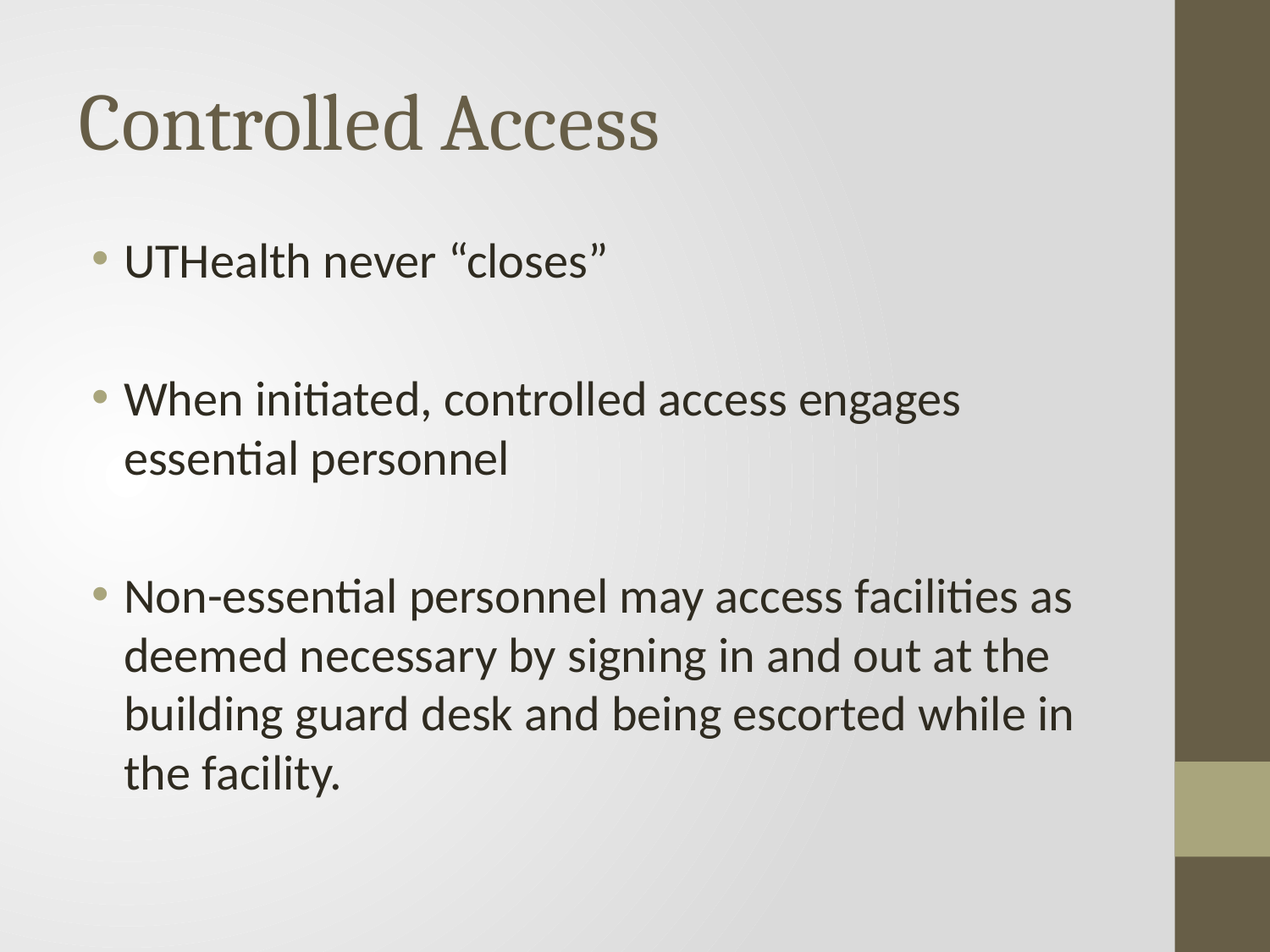

# Controlled Access
UTHealth never “closes”

When initiated, controlled access engages essential personnel

Non-essential personnel may access facilities as deemed necessary by signing in and out at the building guard desk and being escorted while in the facility.